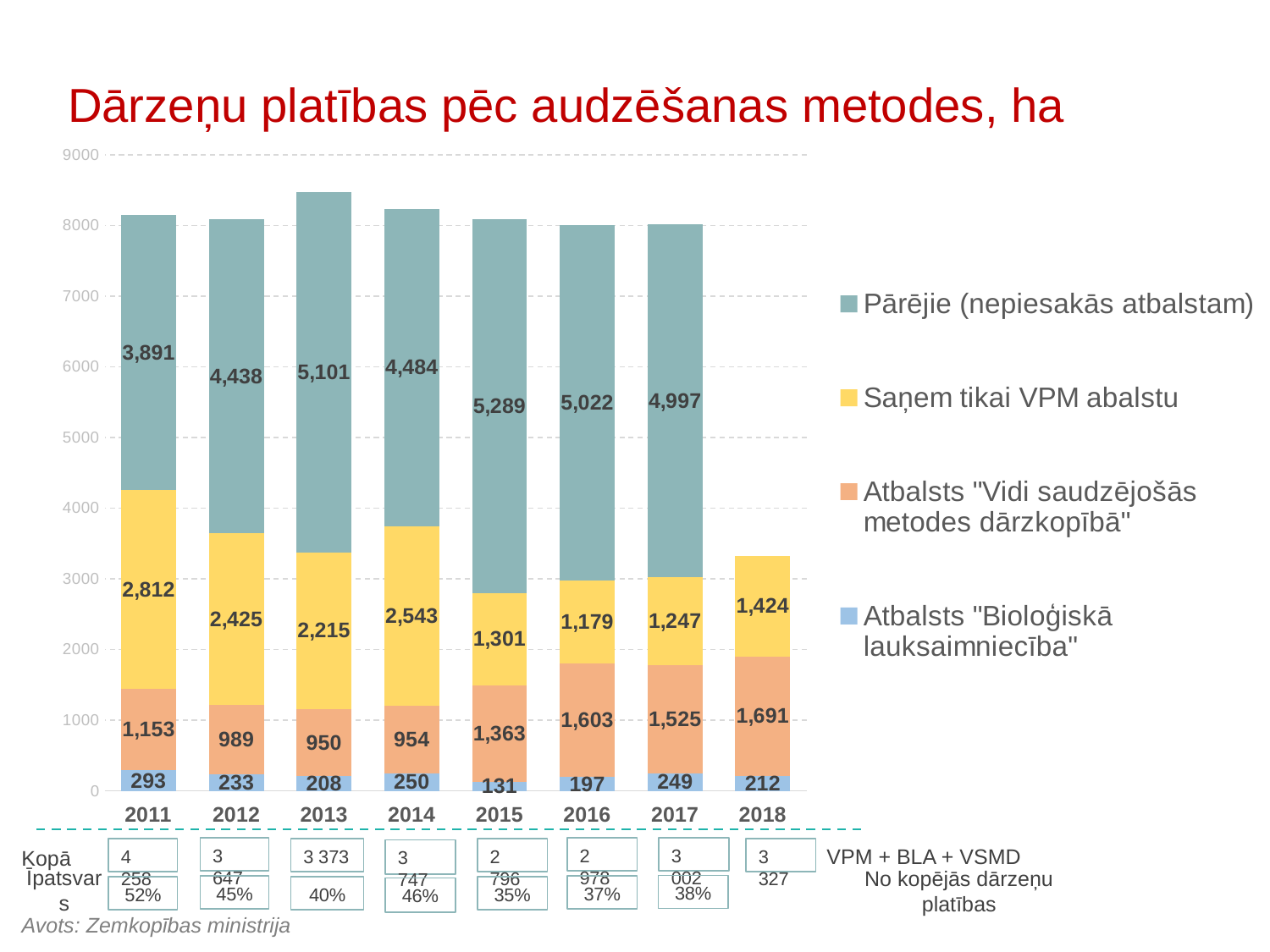

Dārzeņu platības pēc audzēšanas metodes, ha

[unsupported chart]

3 002
2 978
VPM + BLA + VSMD
3 647
3 327
4 258
3 373
2 796
3 747
Kopā
Īpatsvars
No kopējās dārzeņu platības
38%
37%
45%
52%
40%
35%
46%
Avots: Zemkopības ministrija